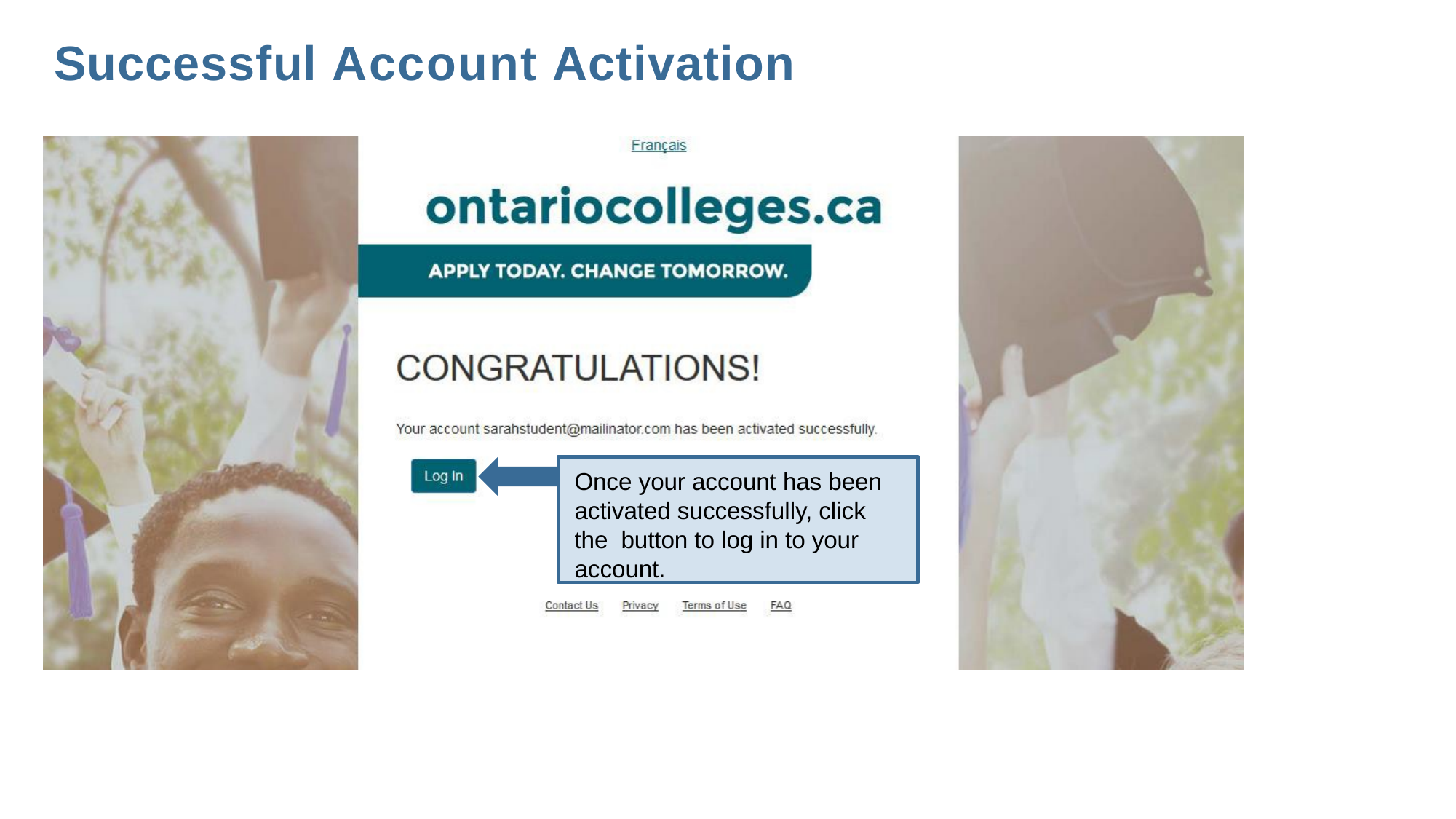

# Successful Account Activation

Once your account has been  activated successfully, click the  button to log in to your account.